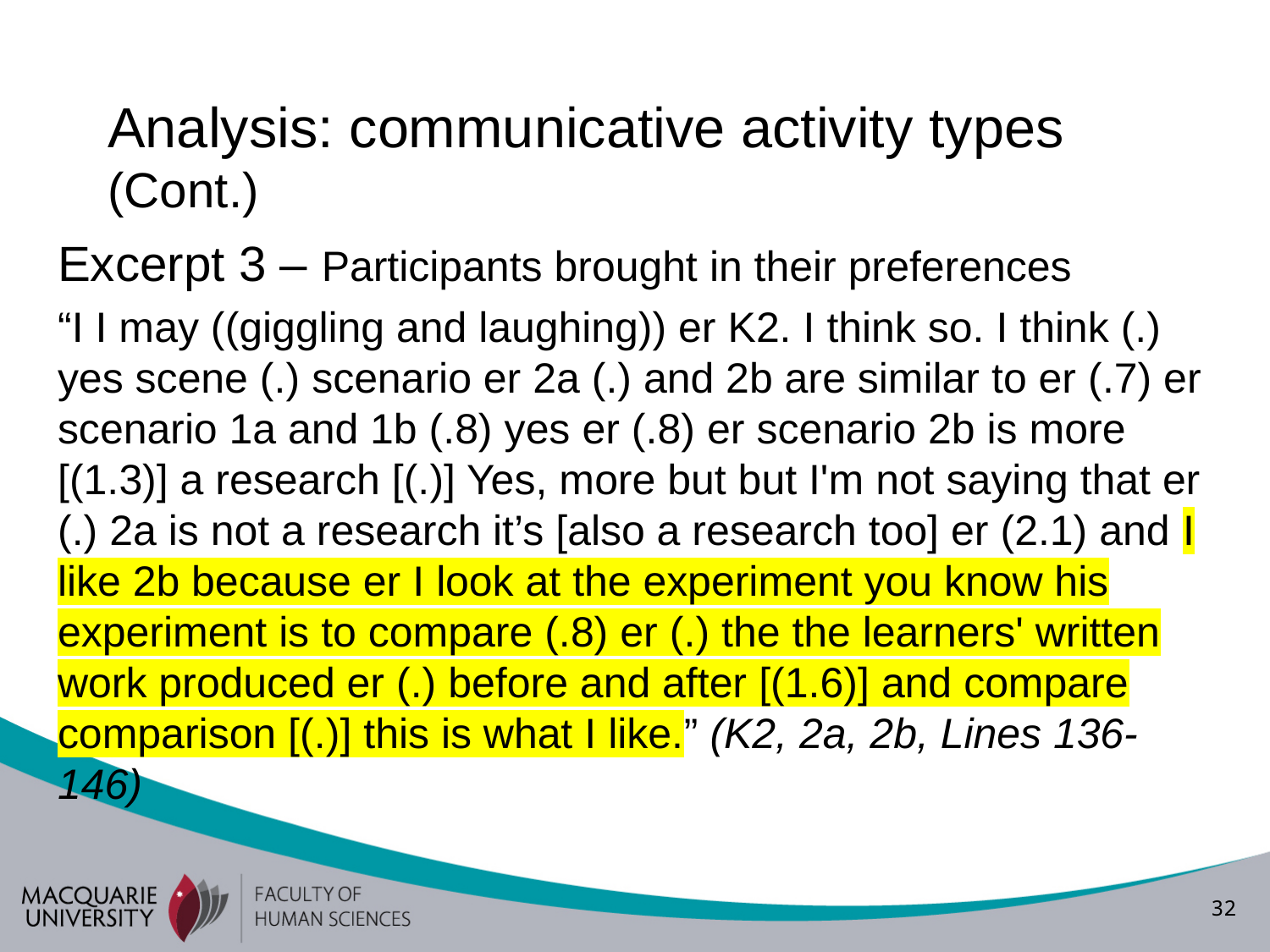

# Analysis: communicative activity types (Cont.)
Excerpt 3 – Participants brought in their preferences
“I I may ((giggling and laughing)) er K2. I think so. I think (.) yes scene (.) scenario er 2a (.) and 2b are similar to er (.7) er scenario 1a and 1b (.8) yes er (.8) er scenario 2b is more [(1.3)] a research [(.)] Yes, more but but I'm not saying that er (.) 2a is not a research it’s [also a research too] er (2.1) and I like 2b because er I look at the experiment you know his experiment is to compare (.8) er (.) the the learners' written work produced er (.) before and after [(1.6)] and compare comparison [(.)] this is what I like.” (K2, 2a, 2b, Lines 136-146)